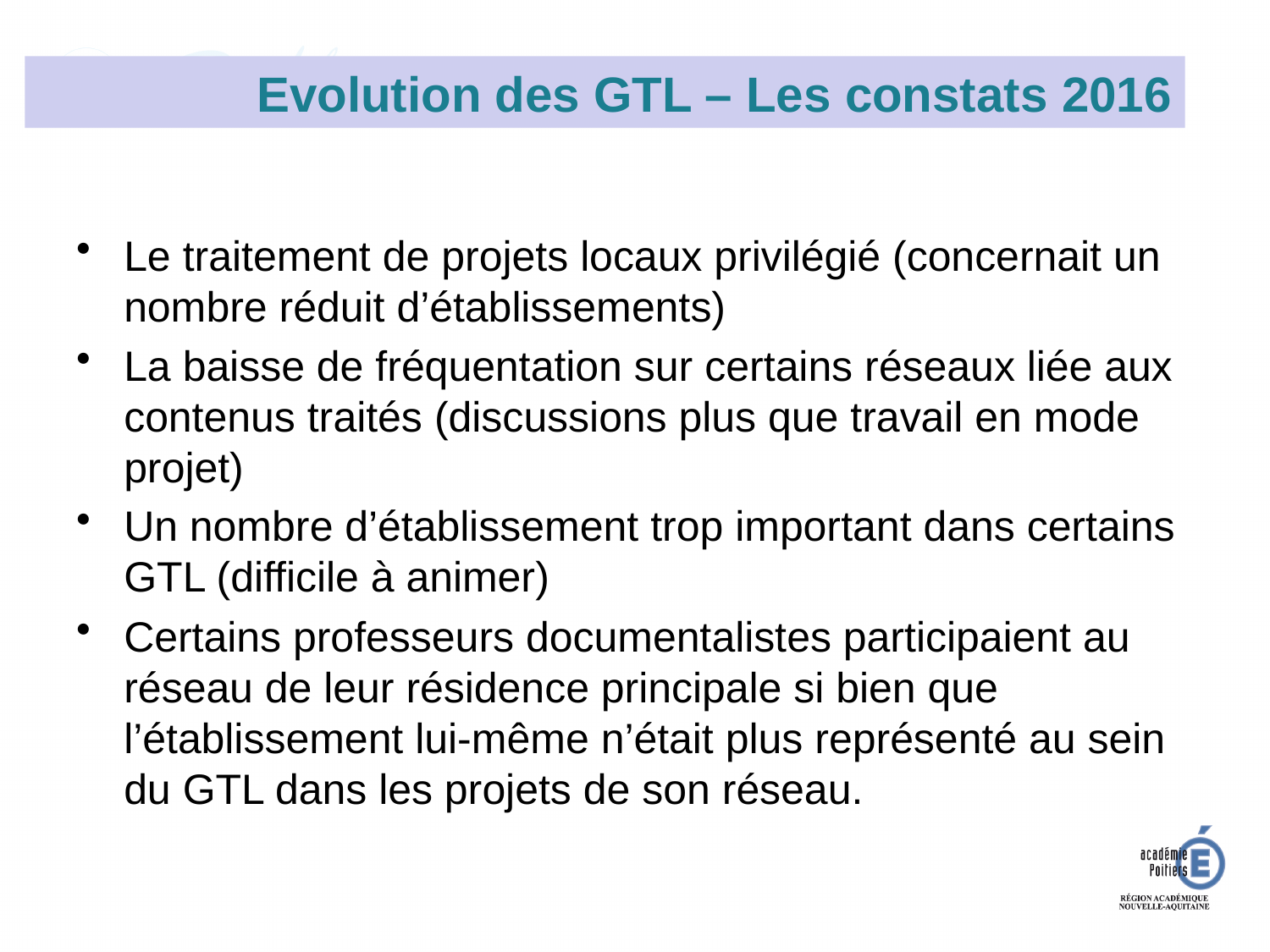

Evolution des GTL – Les constats 2016
Le traitement de projets locaux privilégié (concernait un nombre réduit d’établissements)
La baisse de fréquentation sur certains réseaux liée aux contenus traités (discussions plus que travail en mode projet)
Un nombre d’établissement trop important dans certains GTL (difficile à animer)
Certains professeurs documentalistes participaient au réseau de leur résidence principale si bien que l’établissement lui-même n’était plus représenté au sein du GTL dans les projets de son réseau.